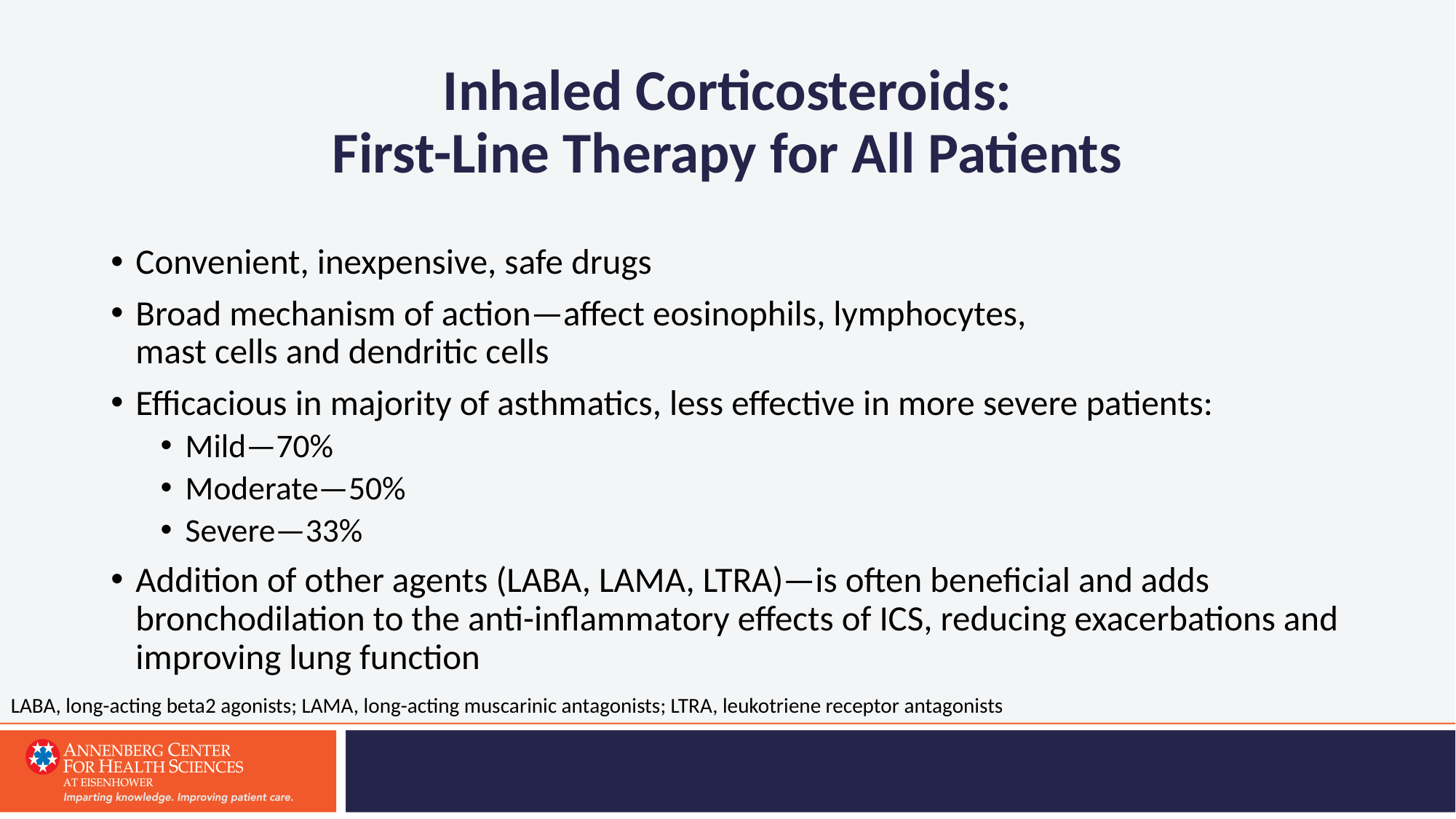

# Inhaled Corticosteroids: First-Line Therapy for All Patients
Convenient, inexpensive, safe drugs
Broad mechanism of action—affect eosinophils, lymphocytes,
mast cells and dendritic cells
Efficacious in majority of asthmatics, less effective in more severe patients:
Mild—70%
Moderate—50%
Severe—33%
Addition of other agents (LABA, LAMA, LTRA)—is often beneficial and adds bronchodilation to the anti-inflammatory effects of ICS, reducing exacerbations and improving lung function
LABA, long-acting beta2 agonists; LAMA, long-acting muscarinic antagonists; LTRA, leukotriene receptor antagonists